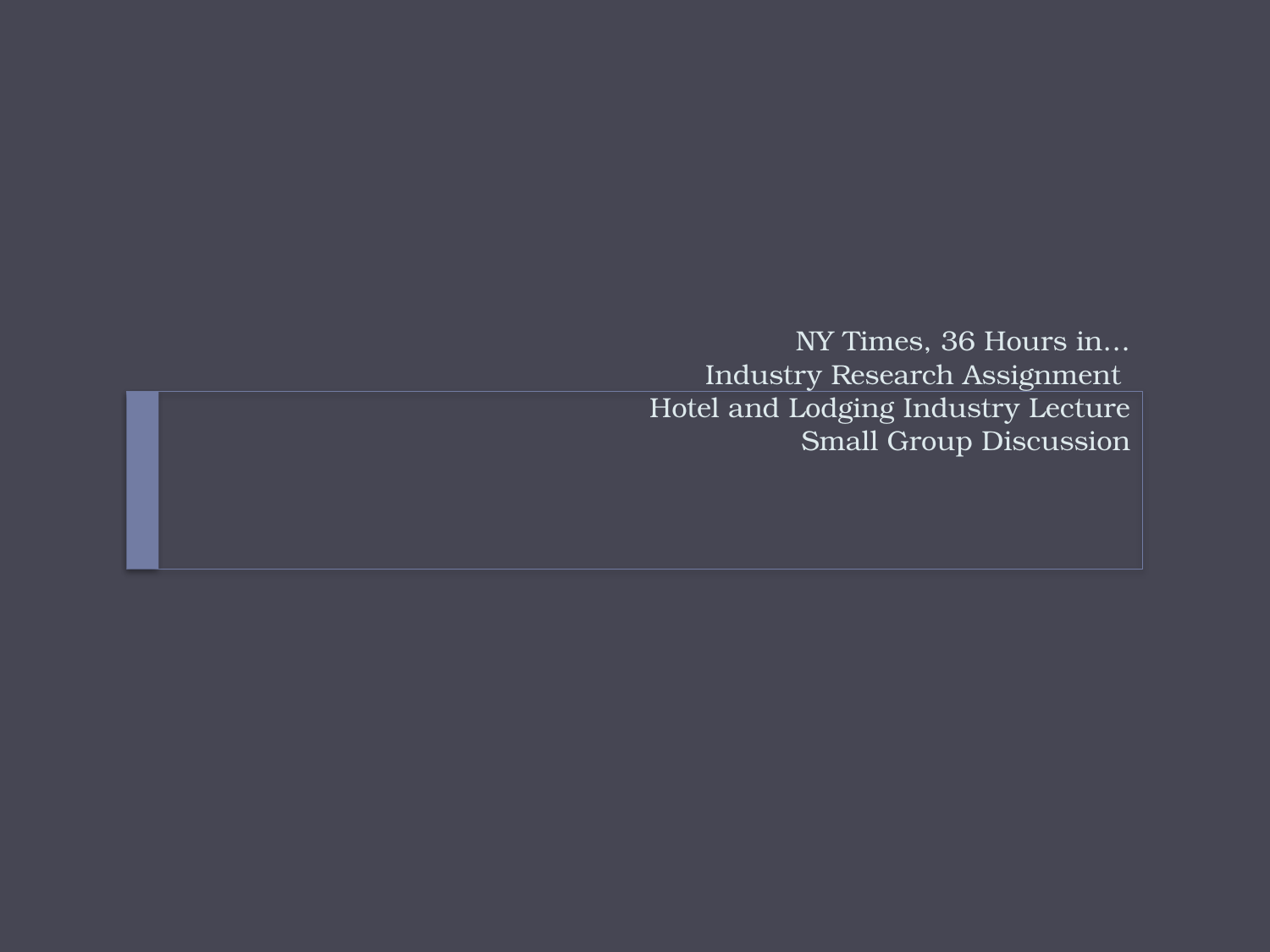

# NY Times, 36 Hours in… Industry Research Assignment Hotel and Lodging Industry Lecture Small Group Discussion